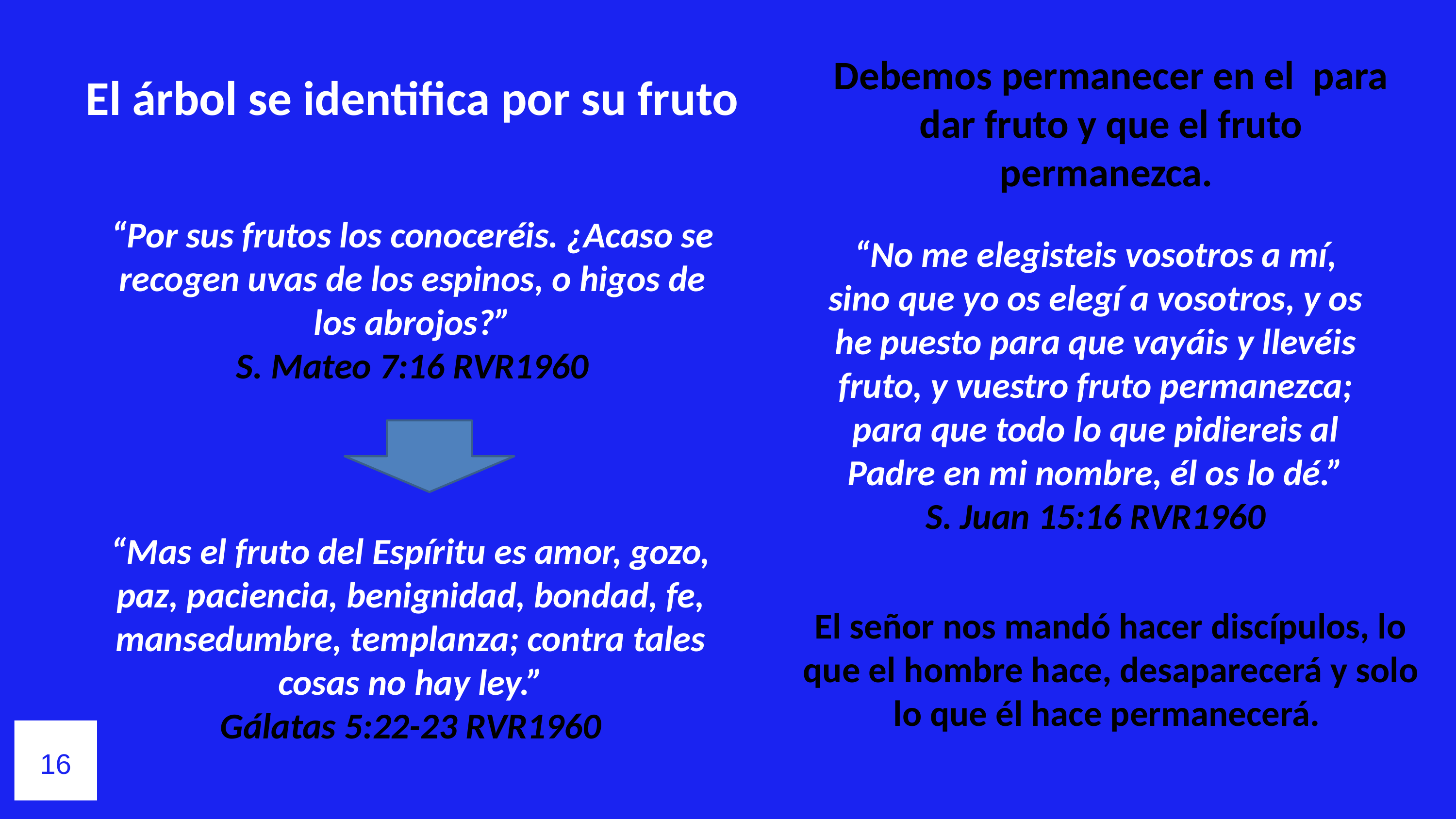

Debemos permanecer en el  para dar fruto y que el fruto permanezca.
El árbol se identifica por su fruto

“Por sus frutos los conoceréis. ¿Acaso se recogen uvas de los espinos, o higos de los abrojos?”
S. Mateo 7:16 RVR1960
“No me elegisteis vosotros a mí, sino que yo os elegí a vosotros, y os he puesto para que vayáis y llevéis fruto, y vuestro fruto permanezca; para que todo lo que pidiereis al Padre en mi nombre, él os lo dé.”
S. Juan 15:16 RVR1960

“Mas el fruto del Espíritu es amor, gozo, paz, paciencia, benignidad, bondad, fe, mansedumbre, templanza; contra tales cosas no hay ley.”
Gálatas 5:22-23 RVR1960
El señor nos mandó hacer discípulos, lo que el hombre hace, desaparecerá y solo lo que él hace permanecerá.

16